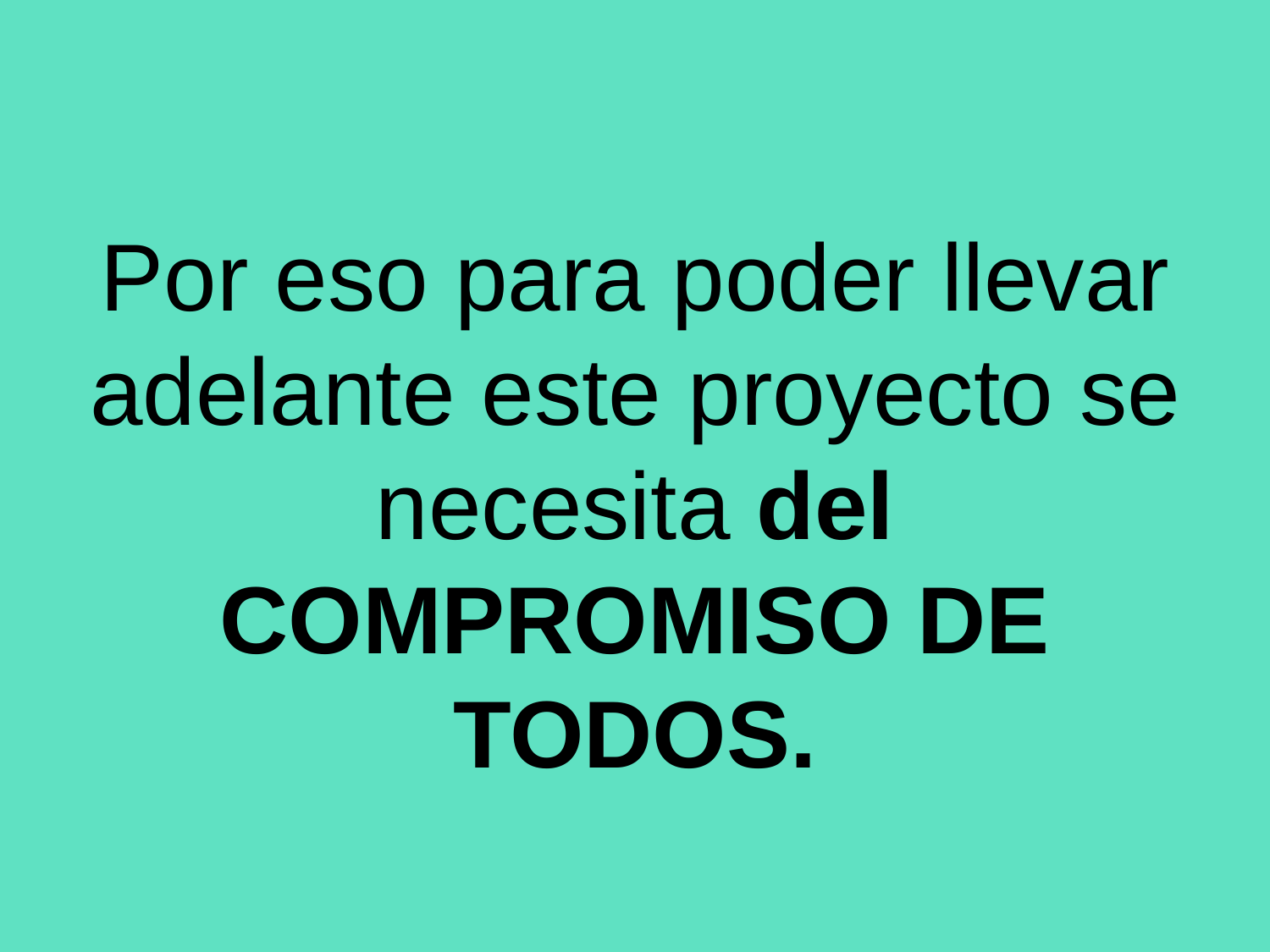

Por eso para poder llevar adelante este proyecto se necesita del COMPROMISO DE TODOS.